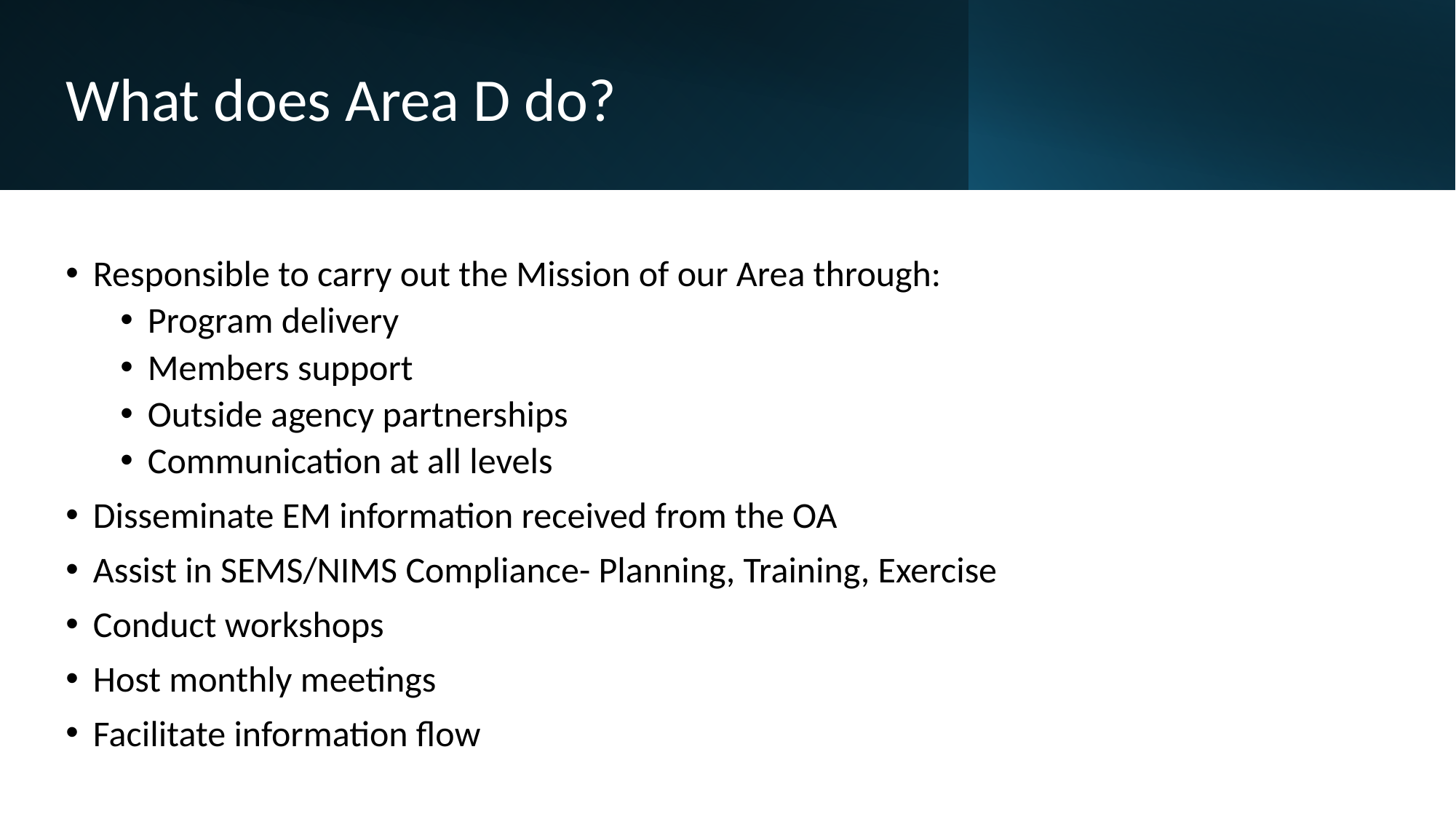

# What does Area D do?
Responsible to carry out the Mission of our Area through:
Program delivery
Members support
Outside agency partnerships
Communication at all levels
Disseminate EM information received from the OA
Assist in SEMS/NIMS Compliance- Planning, Training, Exercise
Conduct workshops
Host monthly meetings
Facilitate information flow